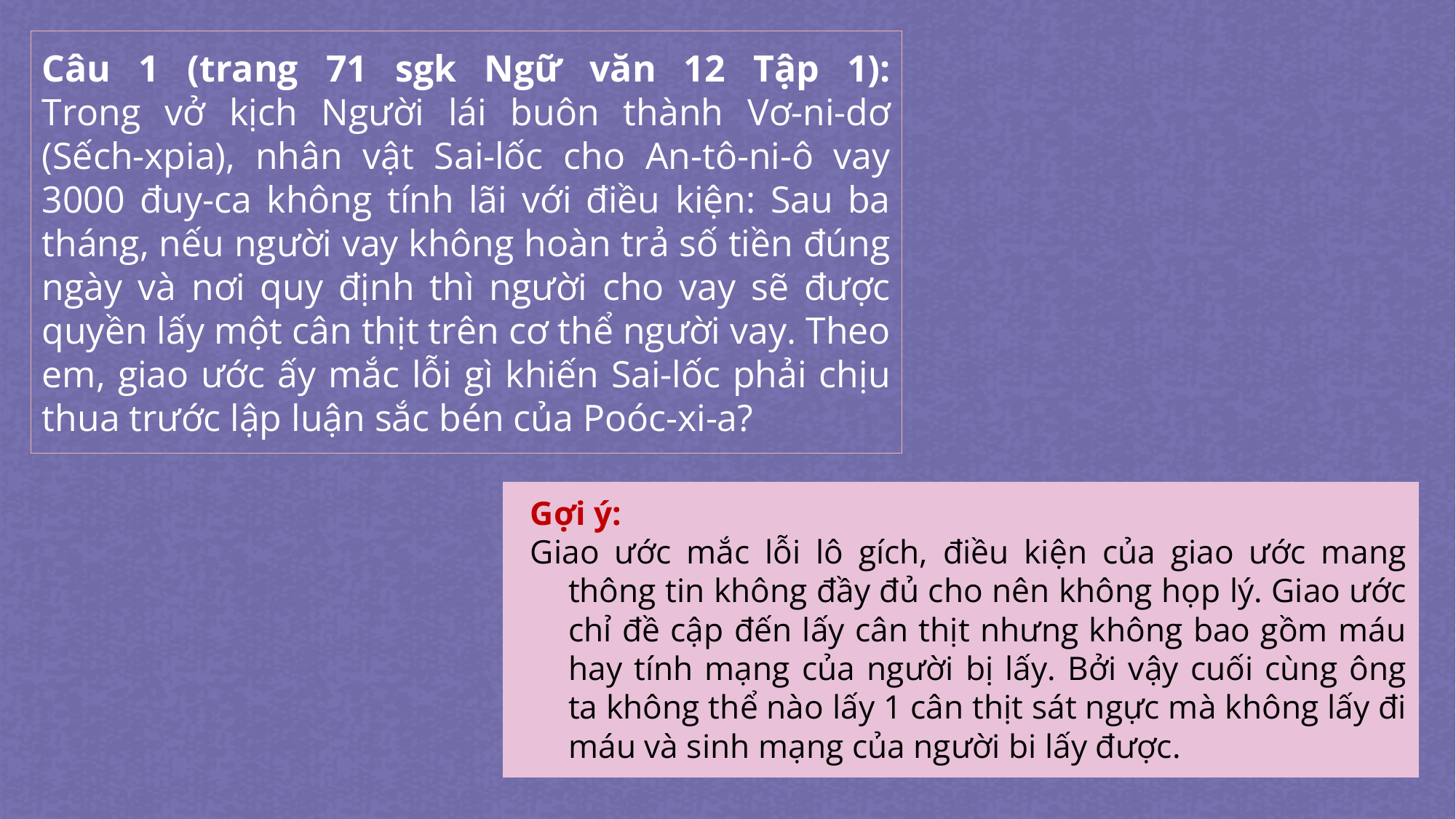

# Câu 1 (trang 71 sgk Ngữ văn 12 Tập 1): Trong vở kịch Người lái buôn thành Vơ-ni-dơ (Sếch-xpia), nhân vật Sai-lốc cho An-tô-ni-ô vay 3000 đuy-ca không tính lãi với điều kiện: Sau ba tháng, nếu người vay không hoàn trả số tiền đúng ngày và nơi quy định thì người cho vay sẽ được quyền lấy một cân thịt trên cơ thể người vay. Theo em, giao ước ấy mắc lỗi gì khiến Sai-lốc phải chịu thua trước lập luận sắc bén của Poóc-xi-a?
Gợi ý:
Giao ước mắc lỗi lô gích, điều kiện của giao ước mang thông tin không đầy đủ cho nên không họp lý. Giao ước chỉ đề cập đến lấy cân thịt nhưng không bao gồm máu hay tính mạng của người bị lấy. Bởi vậy cuối cùng ông ta không thể nào lấy 1 cân thịt sát ngực mà không lấy đi máu và sinh mạng của người bi lấy được.